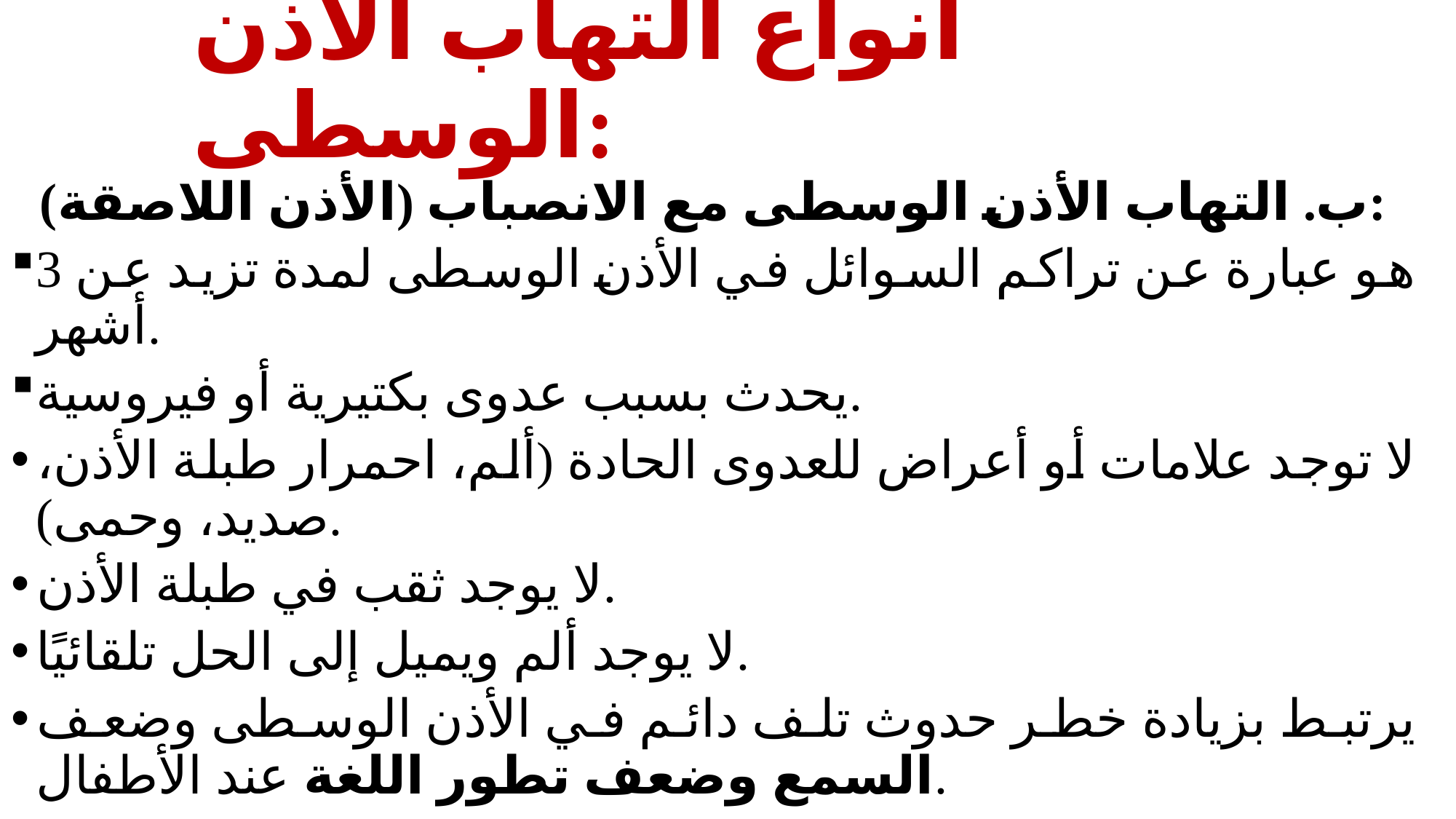

# أنواع التهاب الأذن الوسطى:
ب. التهاب الأذن الوسطى مع الانصباب (الأذن اللاصقة):
هو عبارة عن تراكم السوائل في الأذن الوسطى لمدة تزيد عن 3 أشهر.
يحدث بسبب عدوى بكتيرية أو فيروسية.
لا توجد علامات أو أعراض للعدوى الحادة (ألم، احمرار طبلة الأذن، صديد، وحمى).
لا يوجد ثقب في طبلة الأذن.
لا يوجد ألم ويميل إلى الحل تلقائيًا.
يرتبط بزيادة خطر حدوث تلف دائم في الأذن الوسطى وضعف السمع وضعف تطور اللغة عند الأطفال.